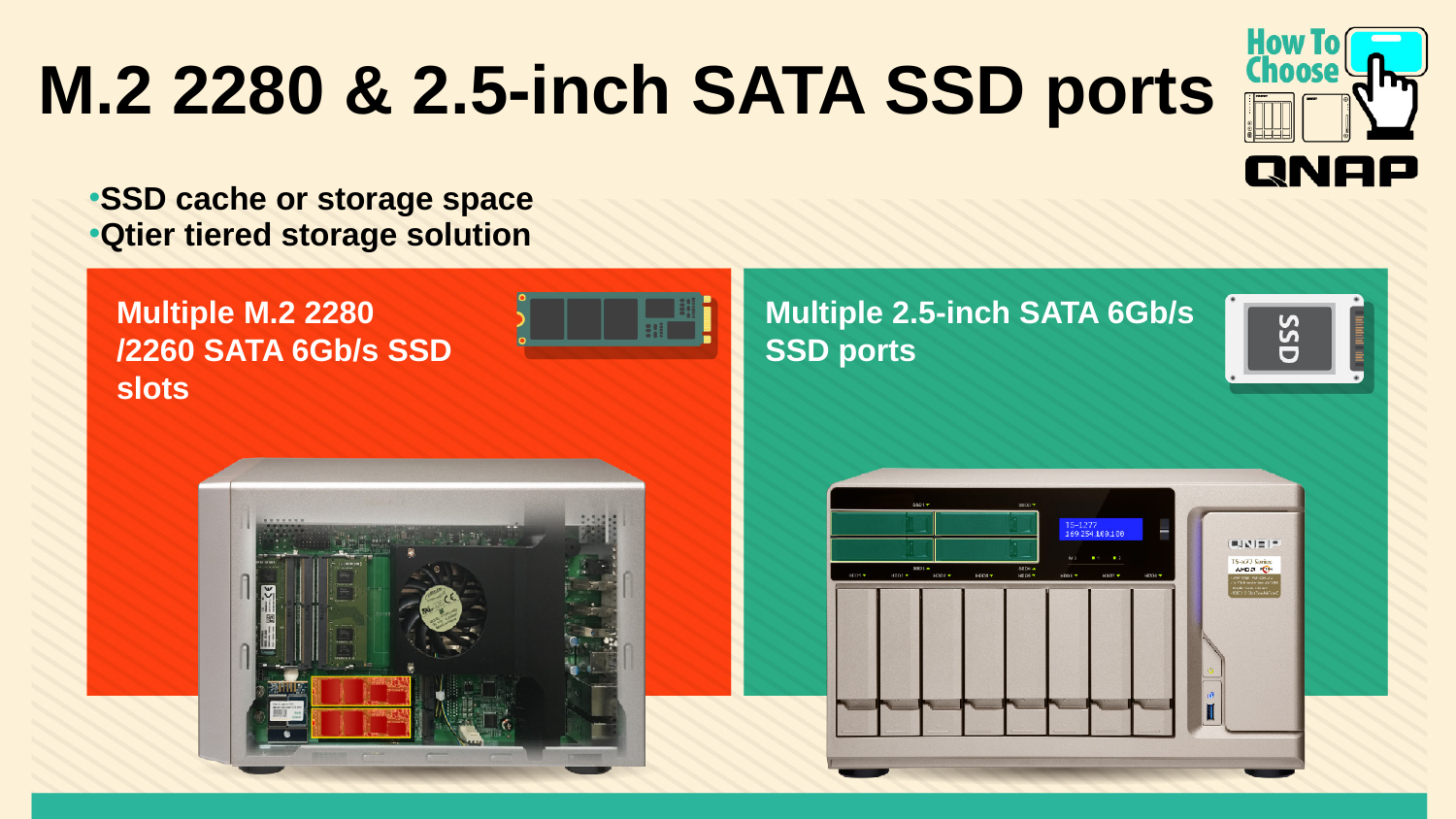

M.2 2280 & 2.5-inch SATA SSD ports
SSD cache or storage space
Qtier tiered storage solution
Multiple M.2 2280 /2260 SATA 6Gb/s SSD slots

Multiple 2.5-inch SATA 6Gb/s SSD ports